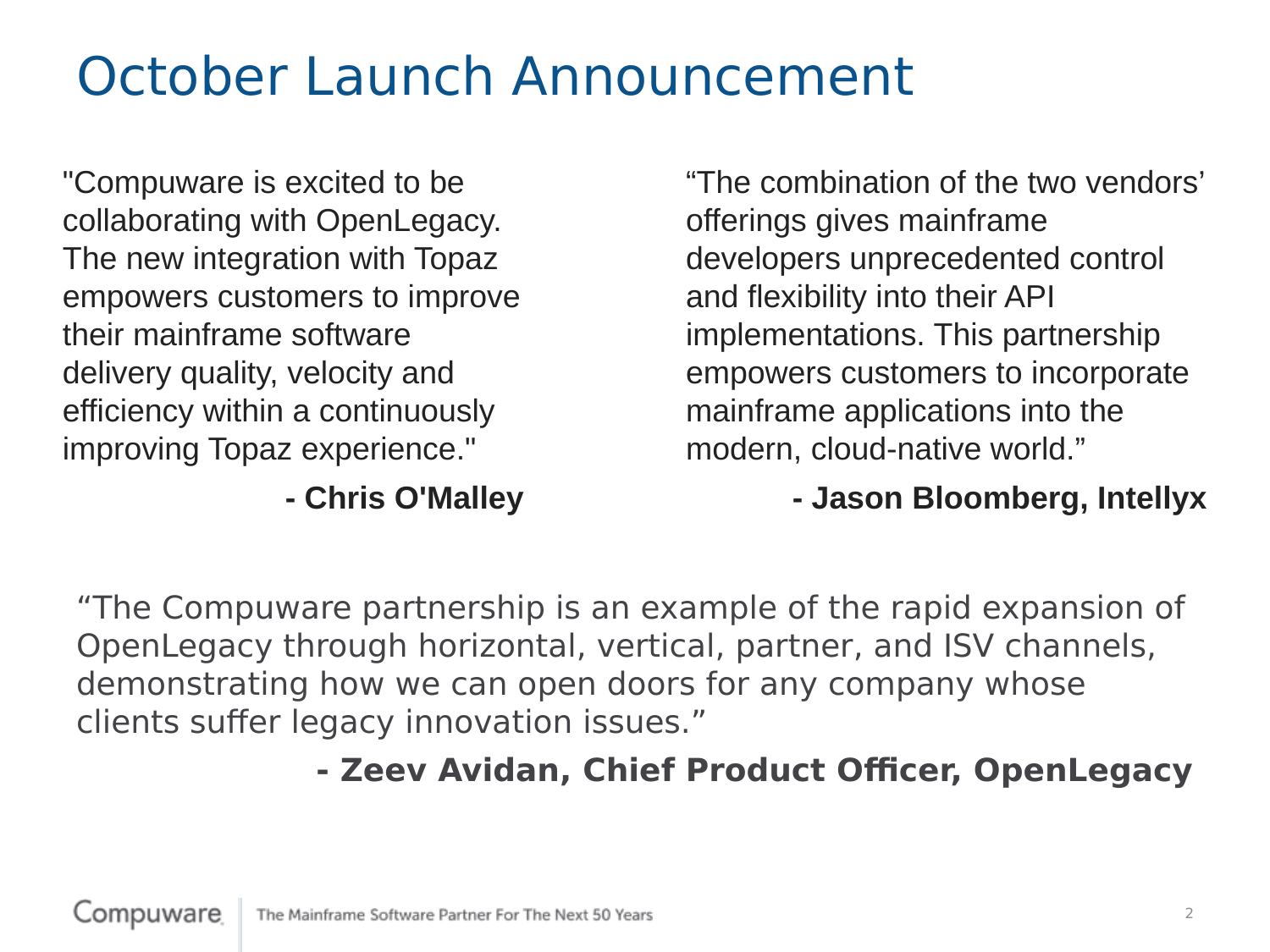

# October Launch Announcement
"Compuware is excited to be collaborating with OpenLegacy. The new integration with Topaz empowers customers to improve their mainframe software delivery quality, velocity and efficiency within a continuously improving Topaz experience."
- Chris O'Malley
“The combination of the two vendors’ offerings gives mainframe developers unprecedented control and flexibility into their API implementations. This partnership empowers customers to incorporate mainframe applications into the modern, cloud-native world.”
- Jason Bloomberg, Intellyx
“The Compuware partnership is an example of the rapid expansion of OpenLegacy through horizontal, vertical, partner, and ISV channels, demonstrating how we can open doors for any company whose clients suffer legacy innovation issues.”
- Zeev Avidan, Chief Product Officer, OpenLegacy